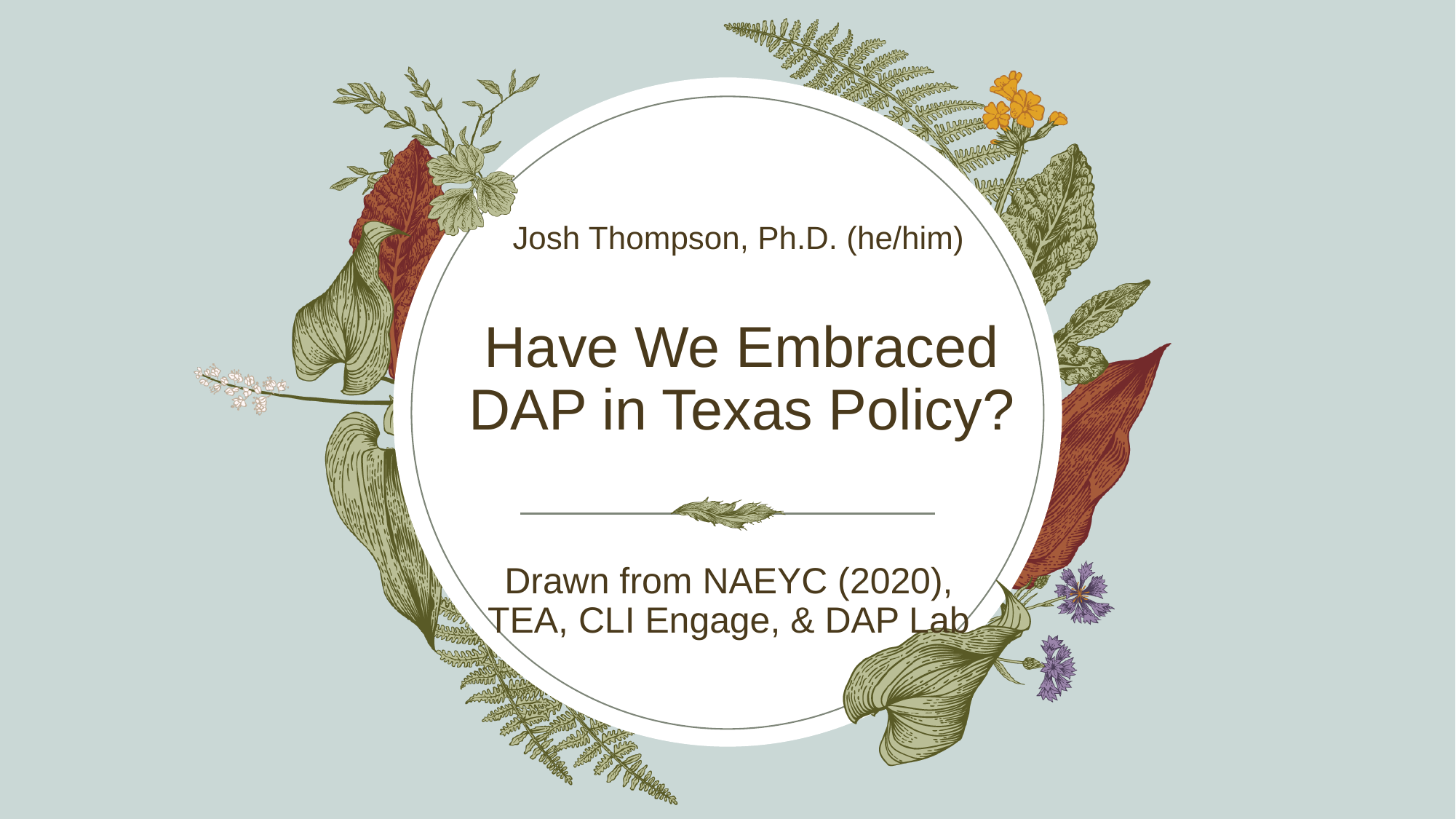

Josh Thompson, Ph.D. (he/him)
# Have We Embraced DAP in Texas Policy?
Drawn from NAEYC (2020), TEA, CLI Engage, & DAP Lab